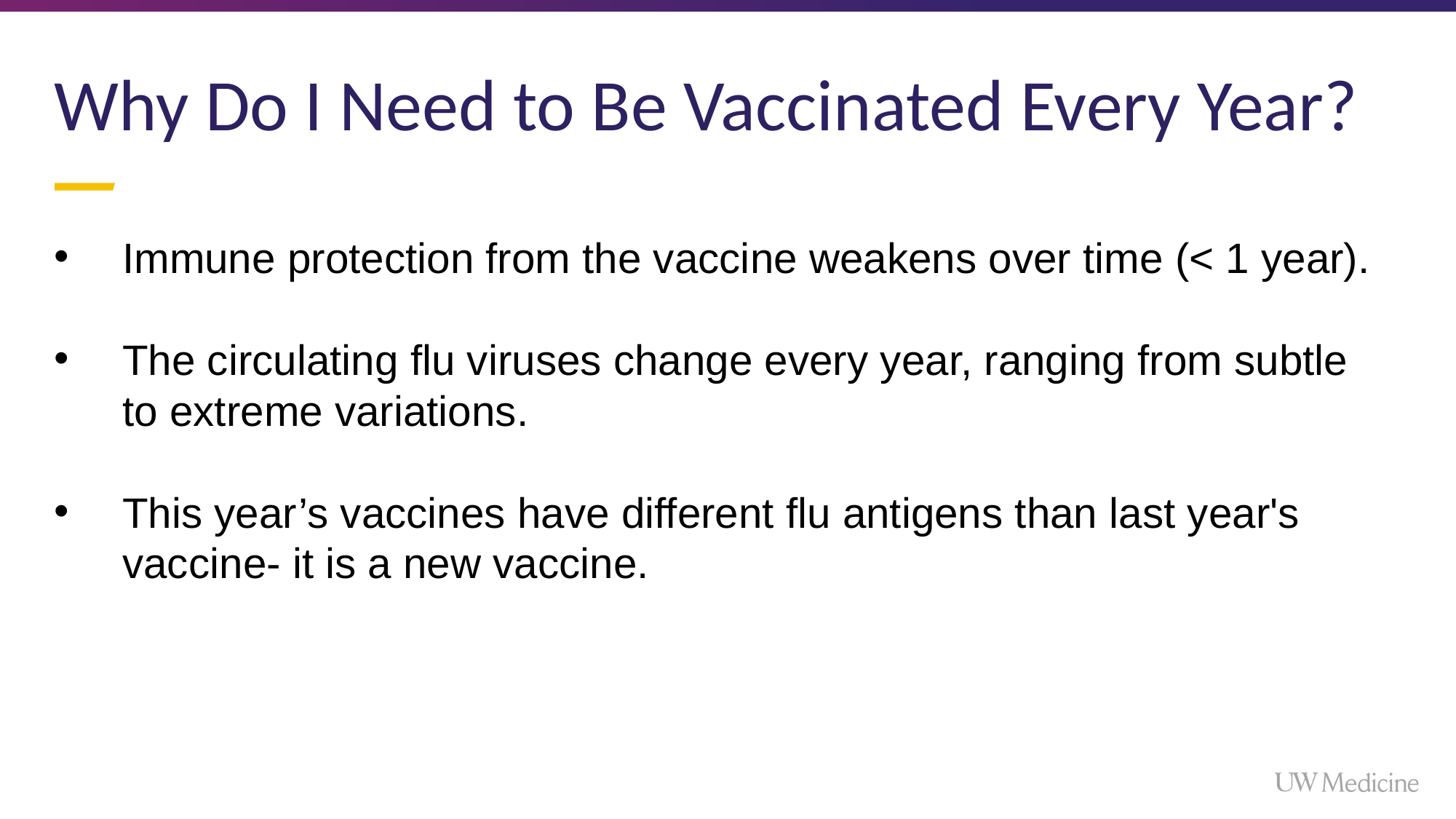

# Why Do I Need to Be Vaccinated Every Year?

Immune protection from the vaccine weakens over time (< 1 year).

The circulating flu viruses change every year, ranging from subtle to extreme variations.

This year’s vaccines have different flu antigens than last year's vaccine- it is a new vaccine.